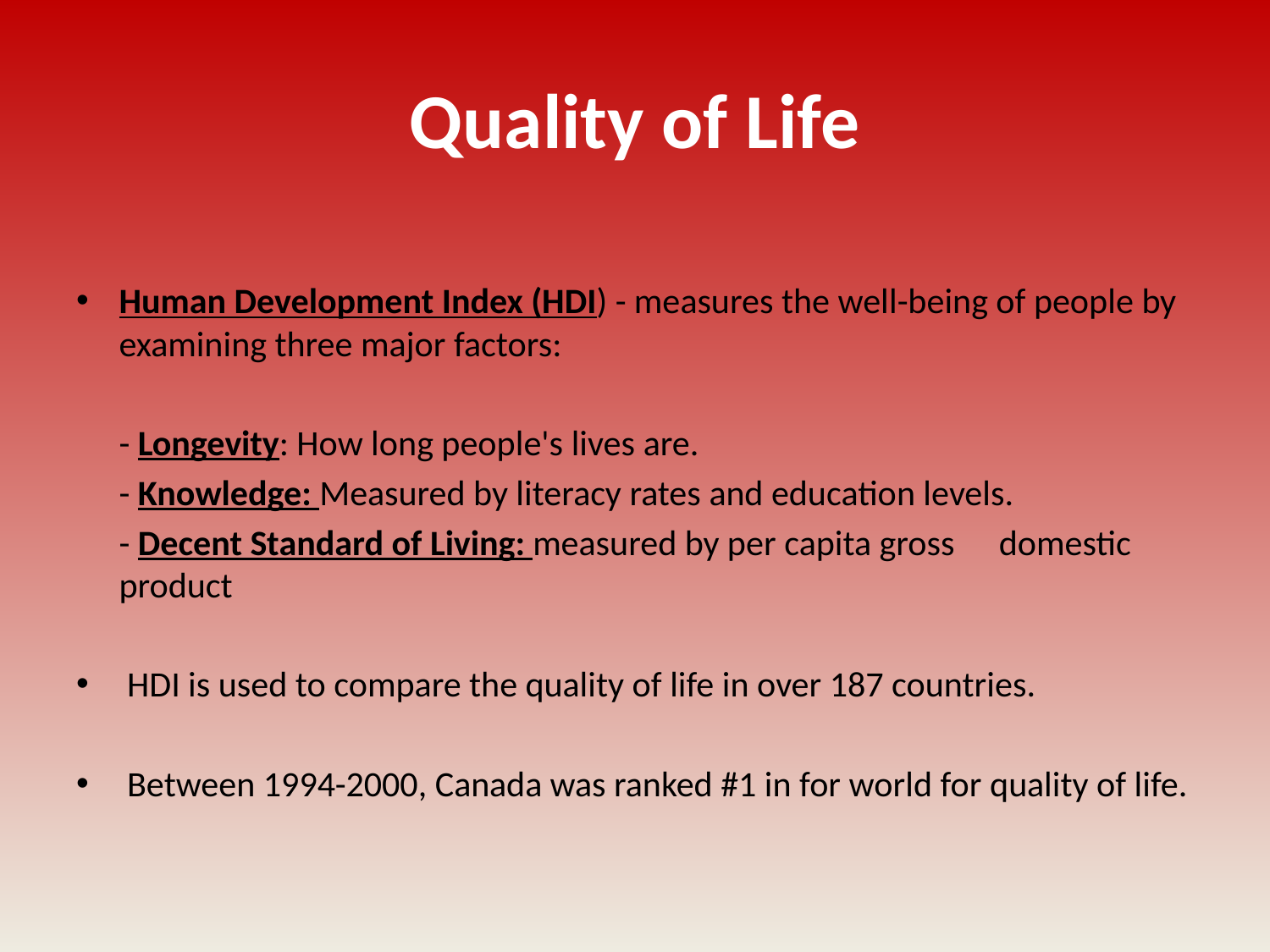

# Quality of Life

Human Development Index (HDI) - measures the well-being of people by examining three major factors:

		- Longevity: How long people's lives are.
		- Knowledge: Measured by literacy rates and education levels.
		- Decent Standard of Living: measured by per capita gross 	domestic product

 HDI is used to compare the quality of life in over 187 countries.

 Between 1994-2000, Canada was ranked #1 in for world for quality of life.